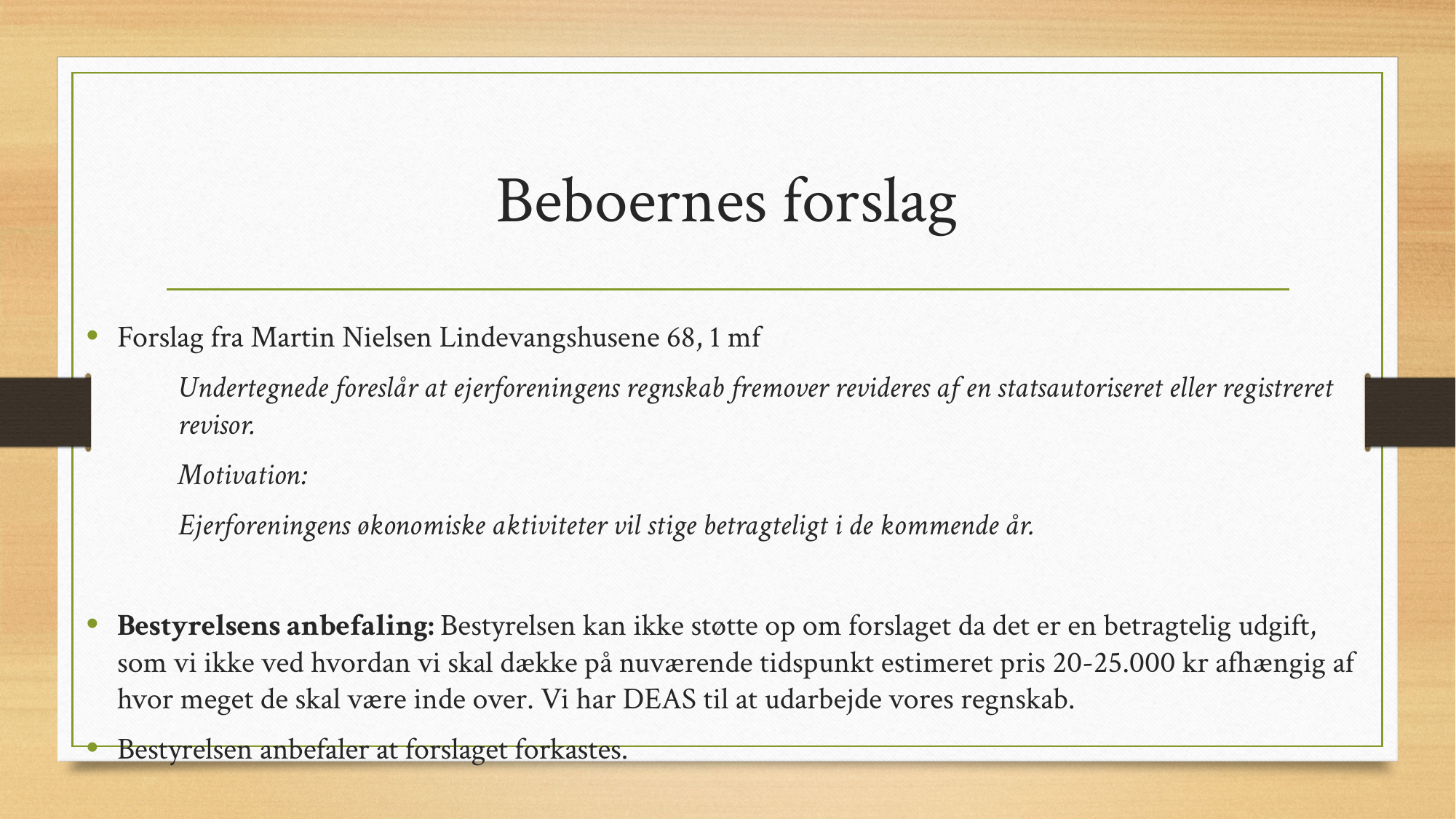

# Beboernes forslag
Forslag fra Martin Nielsen Lindevangshusene 68, 1 mf
	Undertegnede foreslår at ejerforeningens regnskab fremover revideres af en statsautoriseret eller registreret 	revisor.
	Motivation:
	Ejerforeningens økonomiske aktiviteter vil stige betragteligt i de kommende år.

Bestyrelsens anbefaling: Bestyrelsen kan ikke støtte op om forslaget da det er en betragtelig udgift, som vi ikke ved hvordan vi skal dække på nuværende tidspunkt estimeret pris 20-25.000 kr afhængig af hvor meget de skal være inde over. Vi har DEAS til at udarbejde vores regnskab.
Bestyrelsen anbefaler at forslaget forkastes.